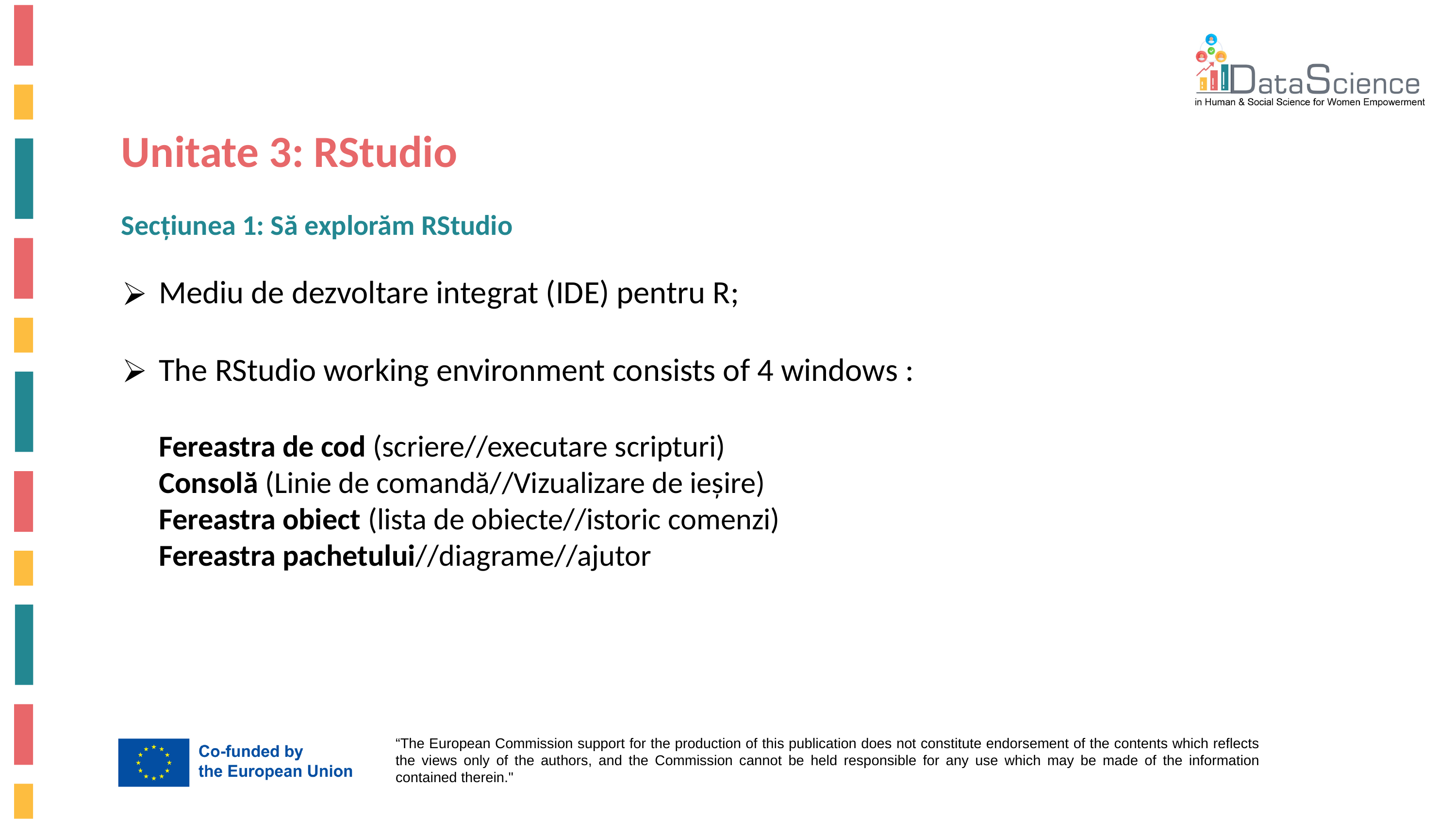

Unitate 3: RStudio
Secțiunea 1: Să explorăm RStudio
Mediu de dezvoltare integrat (IDE) pentru R;

The RStudio working environment consists of 4 windows :

Fereastra de cod (scriere//executare scripturi)
Consolă (Linie de comandă//Vizualizare de ieșire)
Fereastra obiect (lista de obiecte//istoric comenzi)
Fereastra pachetului//diagrame//ajutor